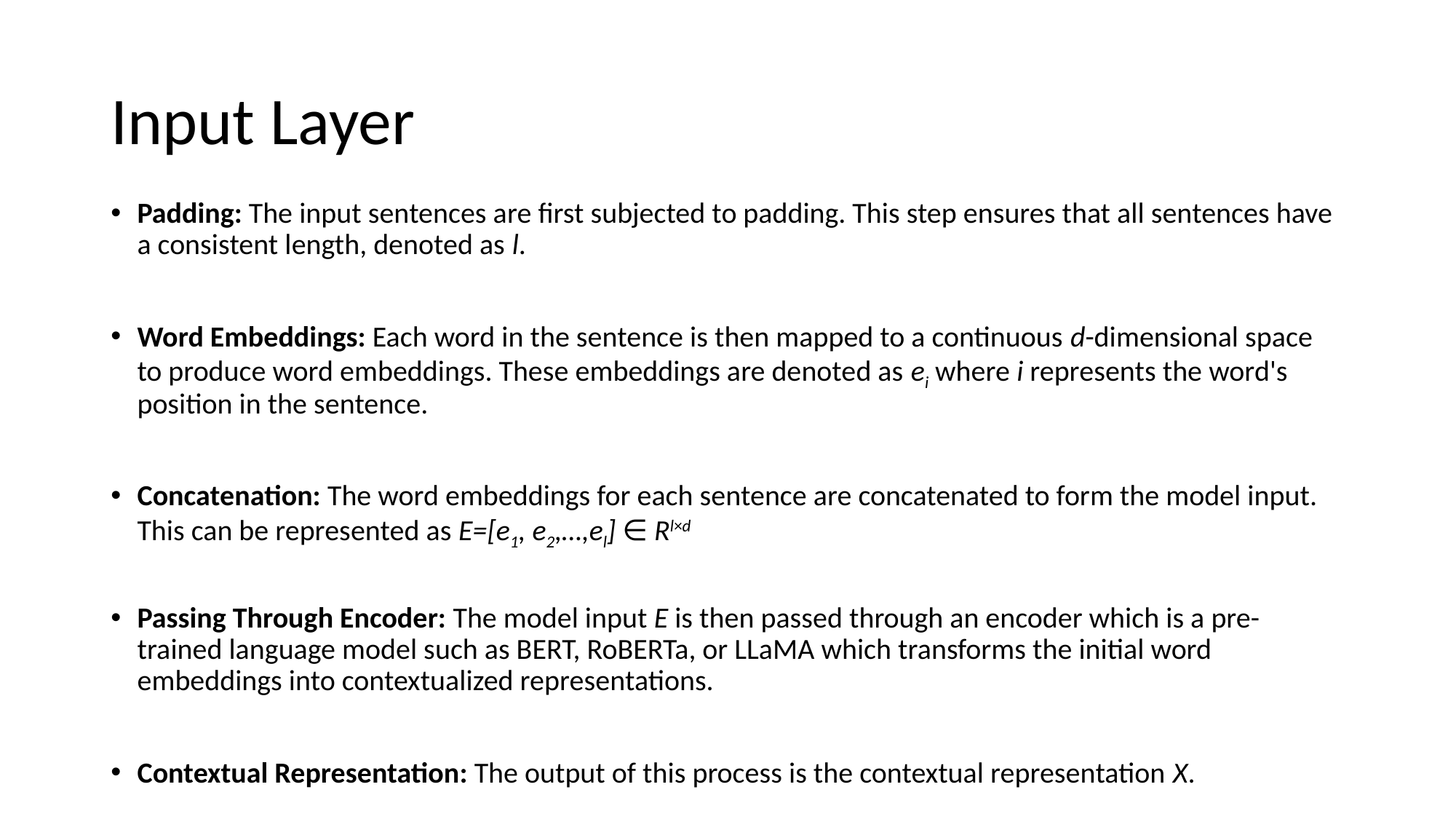

# Input Layer
Padding: The input sentences are first subjected to padding. This step ensures that all sentences have a consistent length, denoted as l.

Word Embeddings: Each word in the sentence is then mapped to a continuous d-dimensional space to produce word embeddings. These embeddings are denoted as ei​ where i represents the word's position in the sentence.

Concatenation: The word embeddings for each sentence are concatenated to form the model input. This can be represented as E=[e1, e2,…,el] ∈ Rl×d

Passing Through Encoder: The model input E is then passed through an encoder which is a pre-trained language model such as BERT, RoBERTa, or LLaMA which transforms the initial word embeddings into contextualized representations.

Contextual Representation: The output of this process is the contextual representation X.